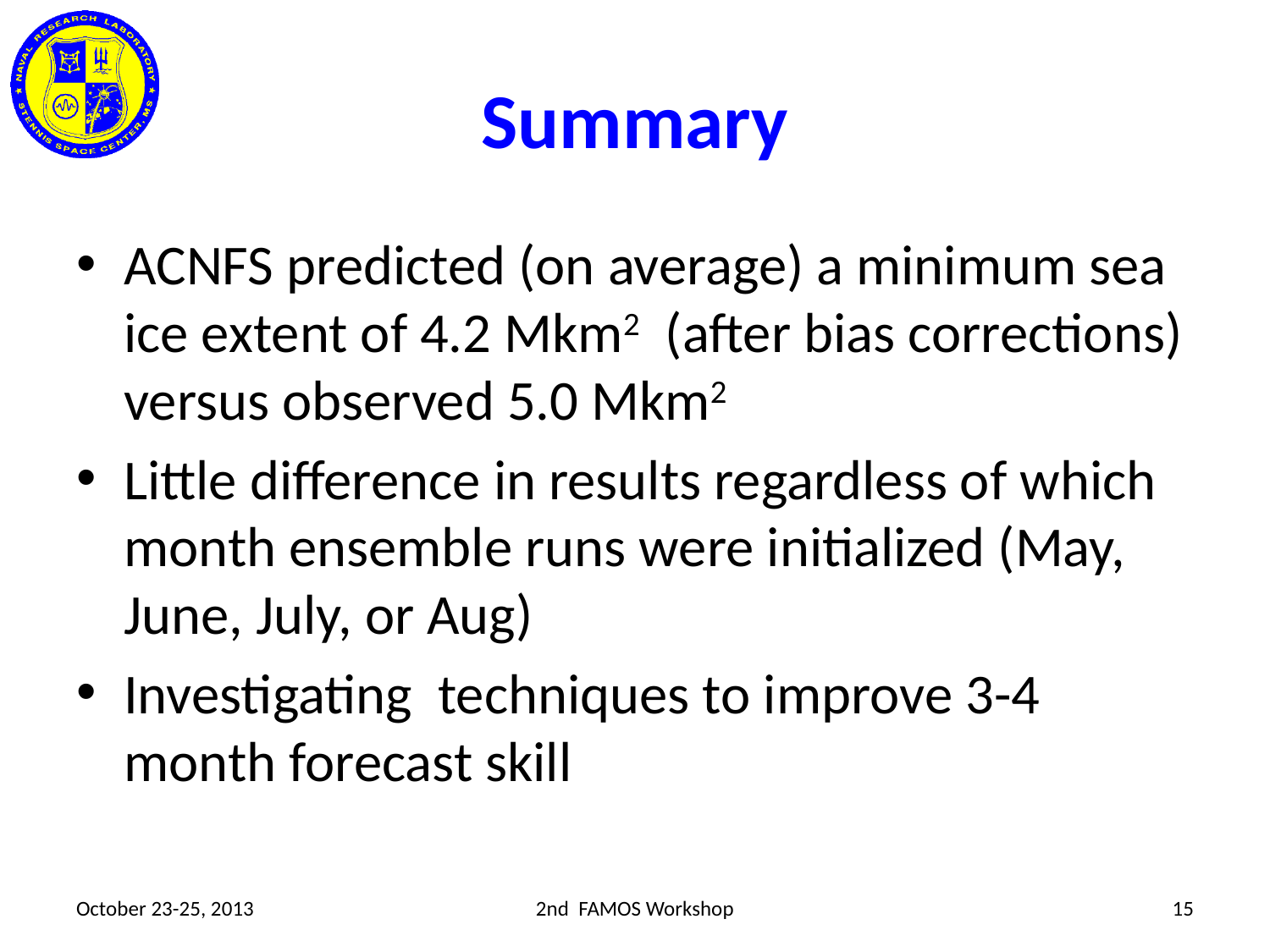

# Summary
ACNFS predicted (on average) a minimum sea ice extent of 4.2 Mkm2  (after bias corrections) versus observed 5.0 Mkm2
Little difference in results regardless of which month ensemble runs were initialized (May, June, July, or Aug)
Investigating  techniques to improve 3-4 month forecast skill
October 23-25, 2013
2nd  FAMOS Workshop
15